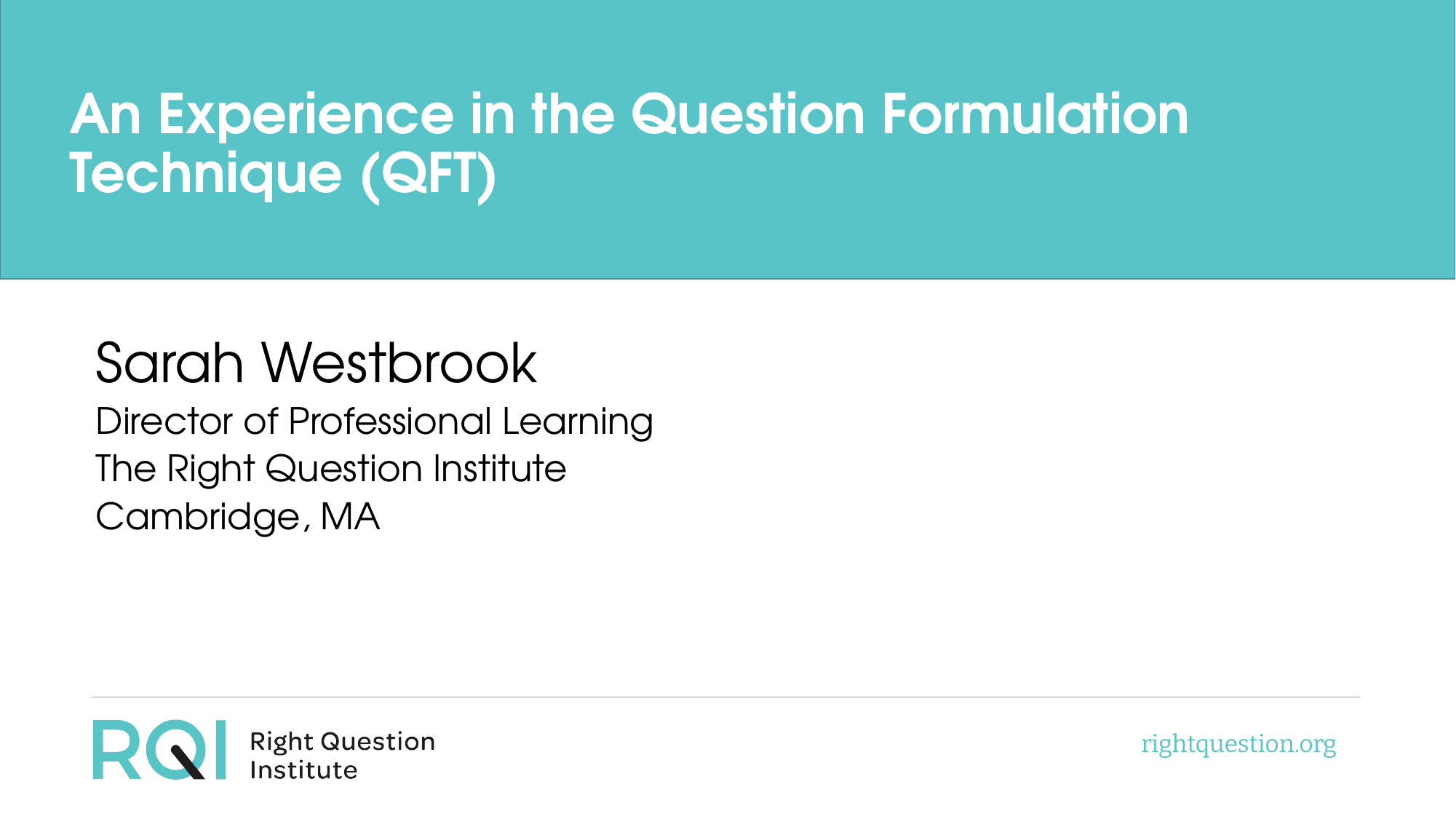

# An Experience in the Question Formulation Technique (QFT)
Sarah Westbrook
Director of Professional Learning The Right Question Institute
Cambridge, MA